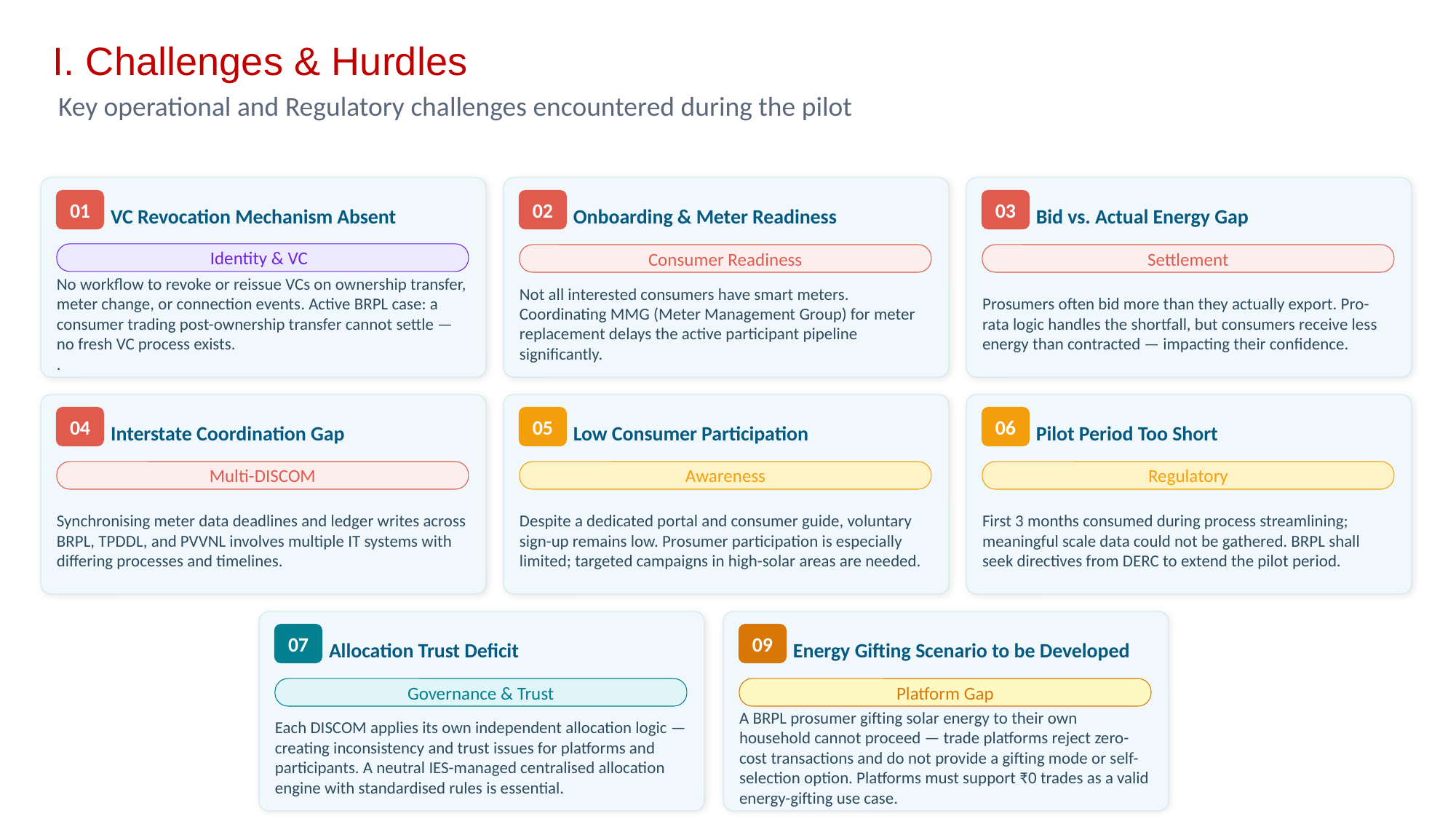

Operational & Technical Challenges
I. Challenges & Hurdles
Key operational and Regulatory challenges encountered during the pilot

VC Revocation Mechanism Absent
Onboarding & Meter Readiness
Bid vs. Actual Energy Gap

01

02

03
Identity & VC

Consumer Readiness

Settlement
No workflow to revoke or reissue VCs on ownership transfer, meter change, or connection events. Active BRPL case: a consumer trading post-ownership transfer cannot settle — no fresh VC process exists.
.
Not all interested consumers have smart meters. Coordinating MMG (Meter Management Group) for meter replacement delays the active participant pipeline significantly.
Prosumers often bid more than they actually export. Pro-rata logic handles the shortfall, but consumers receive less energy than contracted — impacting their confidence.

Interstate Coordination Gap
Low Consumer Participation
Pilot Period Too Short

04

05

06

Multi-DISCOM

Awareness

Regulatory
Synchronising meter data deadlines and ledger writes across BRPL, TPDDL, and PVVNL involves multiple IT systems with differing processes and timelines.
Despite a dedicated portal and consumer guide, voluntary sign-up remains low. Prosumer participation is especially limited; targeted campaigns in high-solar areas are needed.
First 3 months consumed during process streamlining; meaningful scale data could not be gathered. BRPL shall seek directives from DERC to extend the pilot period.

Allocation Trust Deficit
Energy Gifting Scenario to be Developed

07

09

Governance & Trust

Platform Gap
Each DISCOM applies its own independent allocation logic — creating inconsistency and trust issues for platforms and participants. A neutral IES-managed centralised allocation engine with standardised rules is essential.
A BRPL prosumer gifting solar energy to their own household cannot proceed — trade platforms reject zero-cost transactions and do not provide a gifting mode or self-selection option. Platforms must support ₹0 trades as a valid energy-gifting use case.